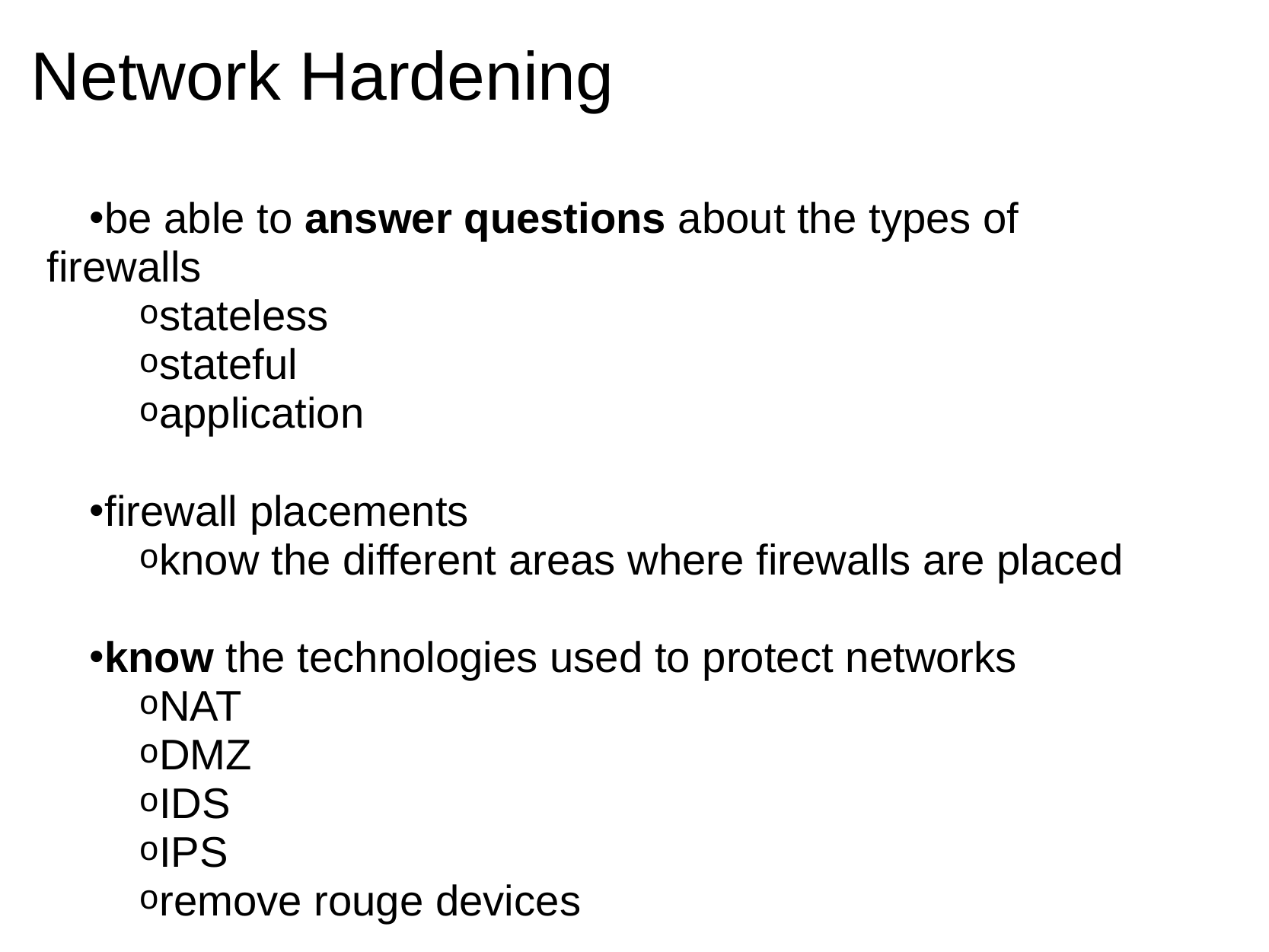

# Network Hardening
be able to answer questions about the types of firewalls
stateless
stateful
application

firewall placements
know the different areas where firewalls are placed

know the technologies used to protect networks
NAT
DMZ
IDS
IPS
remove rouge devices